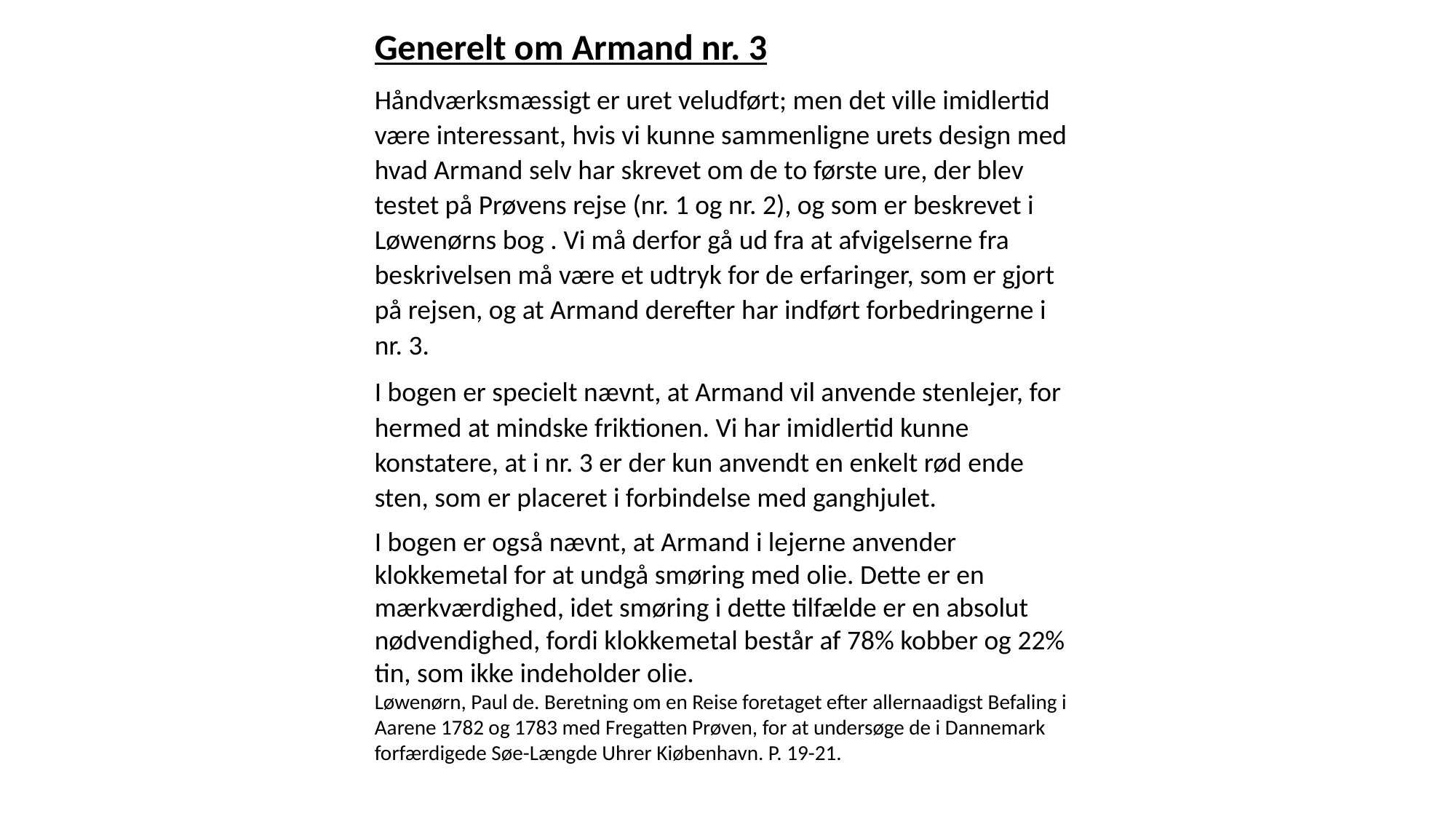

Generelt om Armand nr. 3
Håndværksmæssigt er uret veludført; men det ville imidlertid være interessant, hvis vi kunne sammenligne urets design med hvad Armand selv har skrevet om de to første ure, der blev testet på Prøvens rejse (nr. 1 og nr. 2), og som er beskrevet i Løwenørns bog . Vi må derfor gå ud fra at afvigelserne fra beskrivelsen må være et udtryk for de erfaringer, som er gjort på rejsen, og at Armand derefter har indført forbedringerne i nr. 3.
I bogen er specielt nævnt, at Armand vil anvende stenlejer, for hermed at mindske friktionen. Vi har imidlertid kunne konstatere, at i nr. 3 er der kun anvendt en enkelt rød ende sten, som er placeret i forbindelse med ganghjulet.
I bogen er også nævnt, at Armand i lejerne anvender klokkemetal for at undgå smøring med olie. Dette er en mærkværdighed, idet smøring i dette tilfælde er en absolut nødvendighed, fordi klokkemetal består af 78% kobber og 22% tin, som ikke indeholder olie.
Løwenørn, Paul de. Beretning om en Reise foretaget efter allernaadigst Befaling i Aarene 1782 og 1783 med Fregatten Prøven, for at undersøge de i Dannemark forfærdigede Søe-Længde Uhrer Kiøbenhavn. P. 19-21.